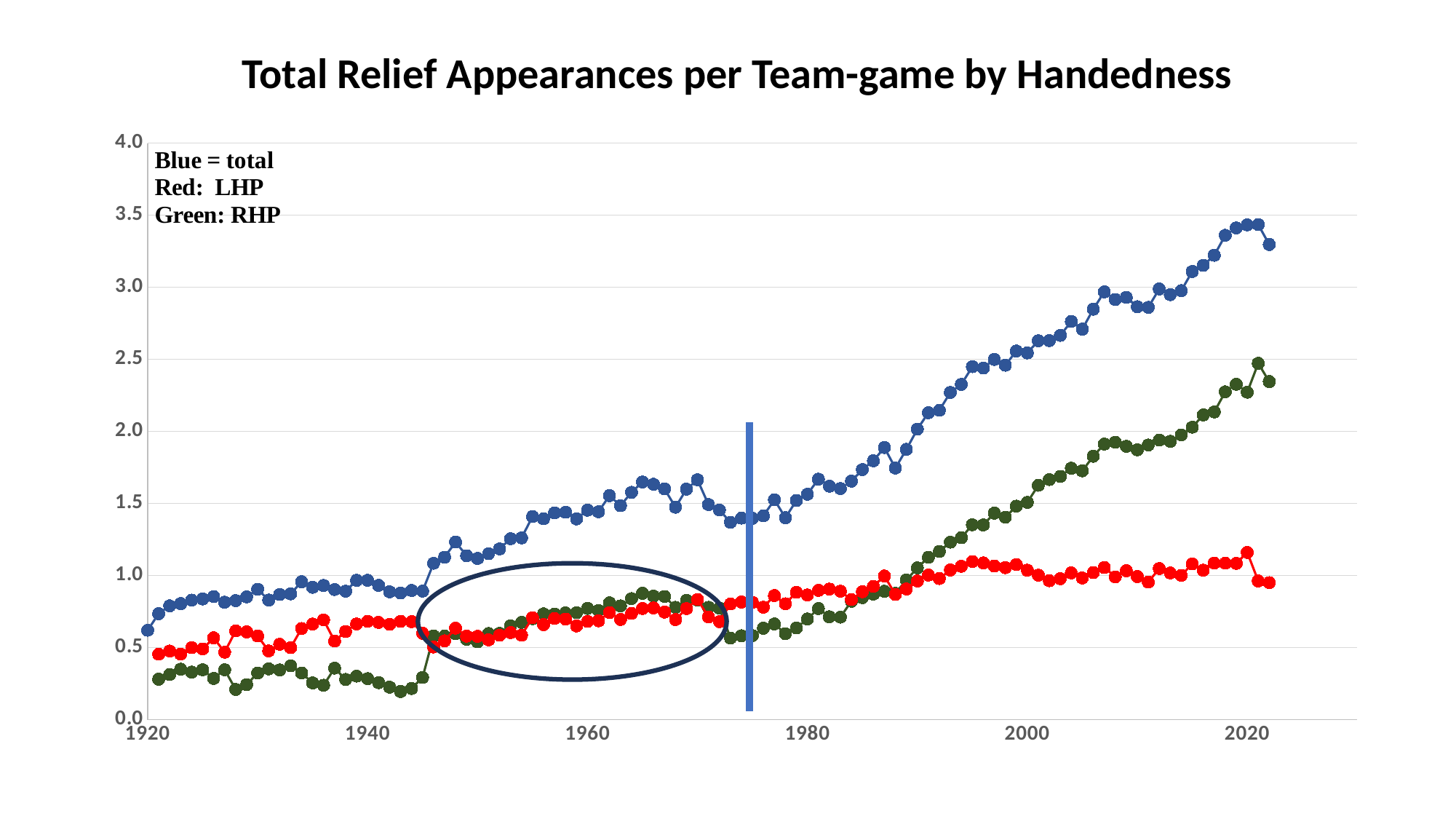

Total Relief Appearances per Team-game by Handedness

### Chart

| Category |  |  |  |
|---|---|---|---|